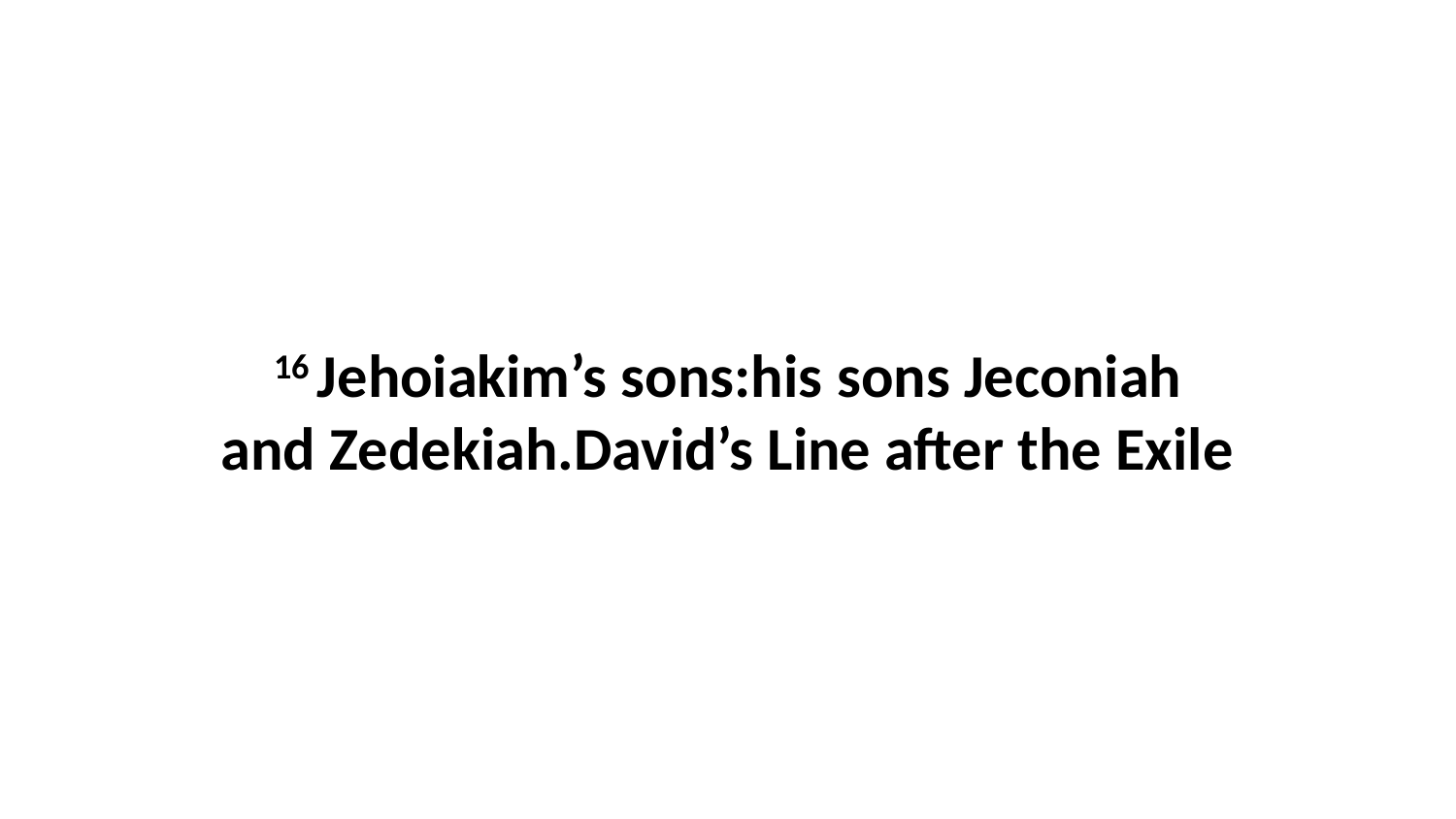

16 Jehoiakim’s sons:his sons Jeconiah and Zedekiah.David’s Line after the Exile